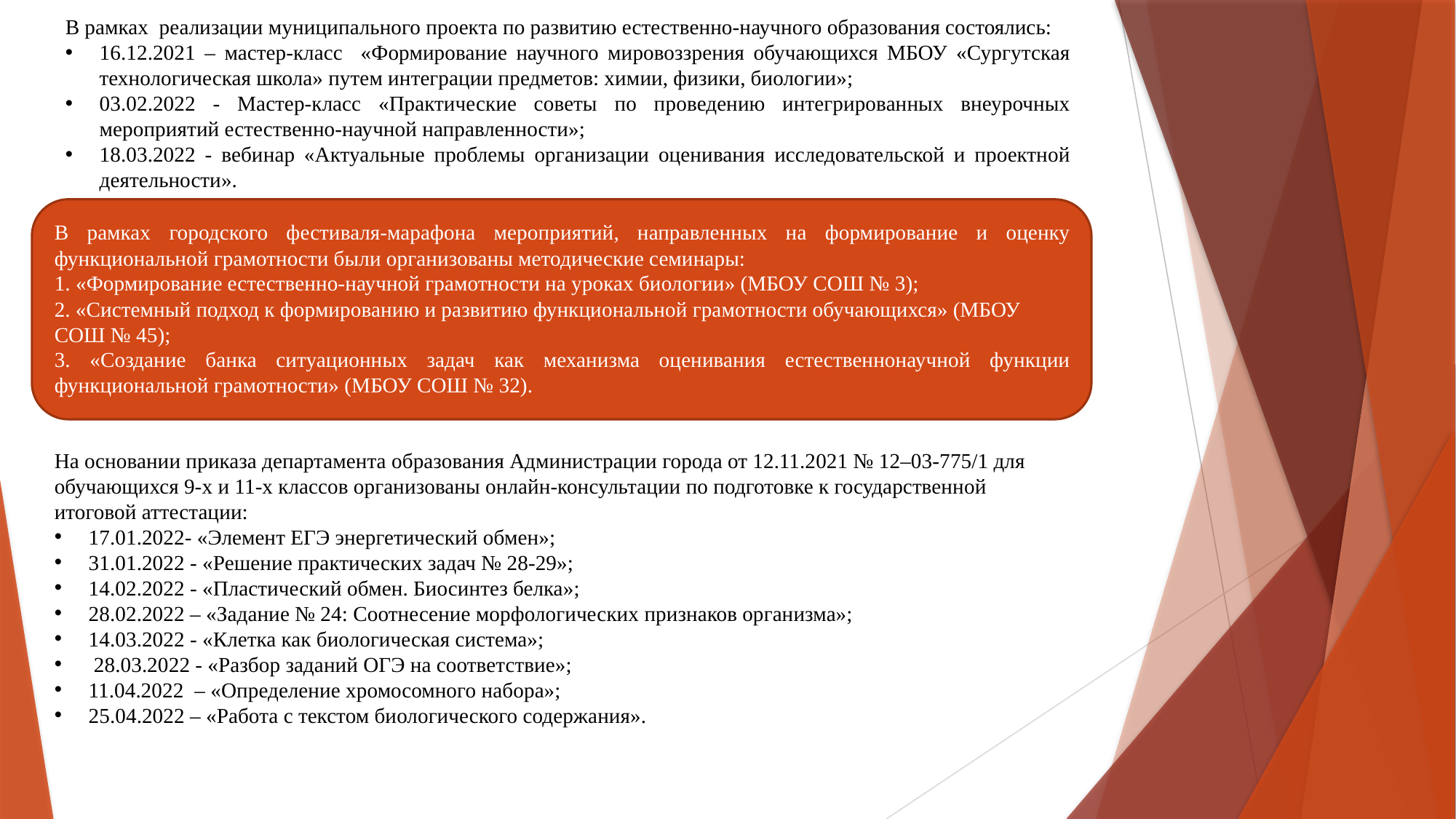

В рамках  реализации муниципального проекта по развитию естественно-научного образования состоялись:
16.12.2021 – мастер-класс  «Формирование научного мировоззрения обучающихся МБОУ «Сургутская технологическая школа» путем интеграции предметов: химии, физики, биологии»;
03.02.2022 - Мастер-класс «Практические советы по проведению интегрированных внеурочных мероприятий естественно-научной направленности»;
18.03.2022 - вебинар «Актуальные проблемы организации оценивания исследовательской и проектной деятельности».

В рамках городского фестиваля-марафона мероприятий, направленных на формирование и оценку функциональной грамотности были организованы методические семинары:
1. «Формирование естественно-научной грамотности на уроках биологии» (МБОУ СОШ № 3);
2. «Системный подход к формированию и развитию функциональной грамотности обучающихся» (МБОУ СОШ № 45);
3. «Создание банка ситуационных задач как механизма оценивания естественнонаучной функции функциональной грамотности» (МБОУ СОШ № 32).
На основании приказа департамента образования Администрации города от 12.11.2021 № 12–03-775/1 для обучающихся 9-х и 11-х классов организованы онлайн-консультации по подготовке к государственной итоговой аттестации:
17.01.2022- «Элемент ЕГЭ энергетический обмен»;
31.01.2022 - «Решение практических задач № 28-29»;
14.02.2022 - «Пластический обмен. Биосинтез белка»;
28.02.2022 – «Задание № 24: Соотнесение морфологических признаков организма»;
14.03.2022 - «Клетка как биологическая система»;
 28.03.2022 - «Разбор заданий ОГЭ на соответствие»;
11.04.2022 ­ – «Определение хромосомного набора»;
25.04.2022 – «Работа с текстом биологического содержания».